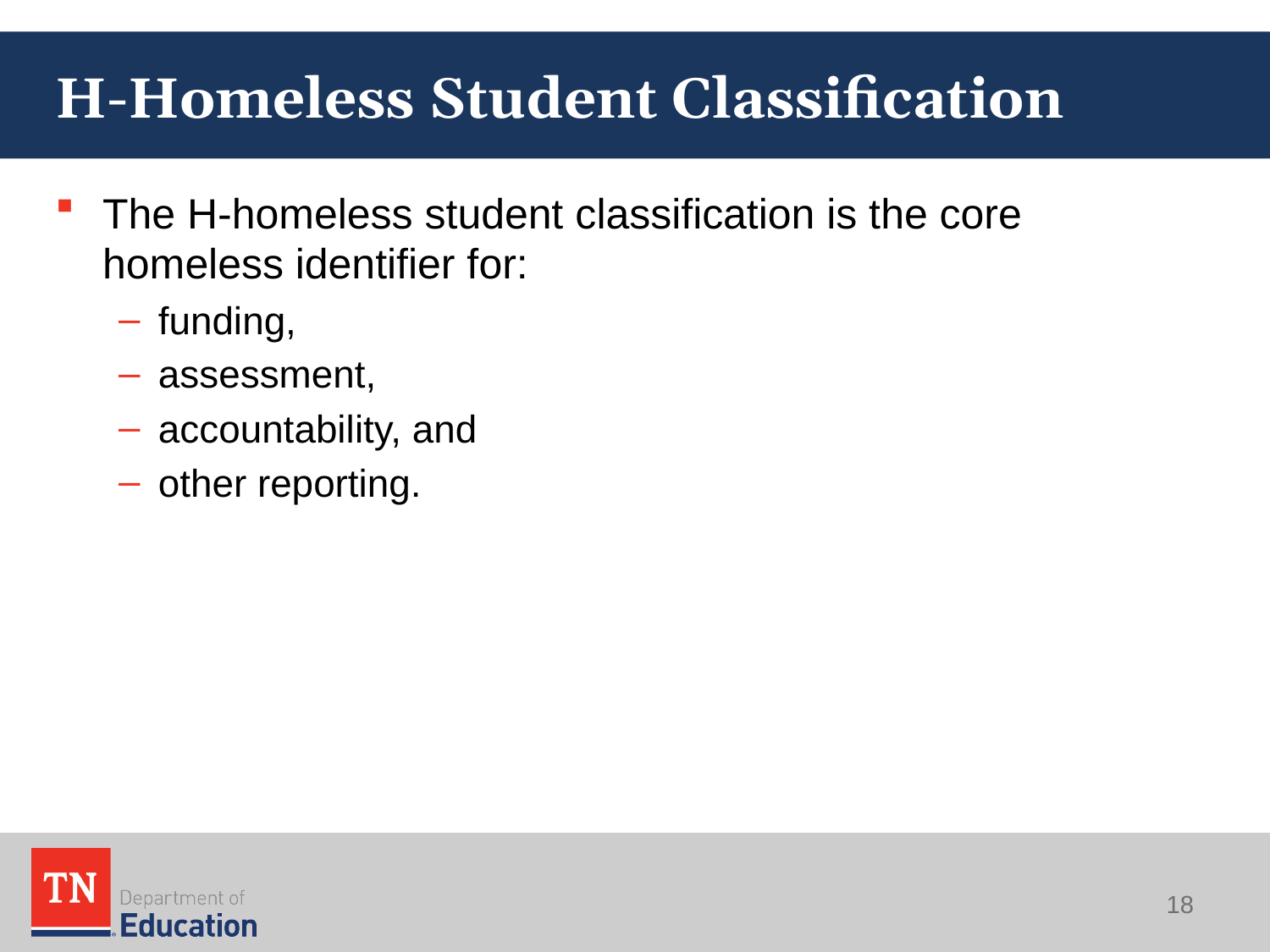

# H-Homeless Student Classification
The H-homeless student classification is the core homeless identifier for:
funding,
assessment,
accountability, and
other reporting.

18